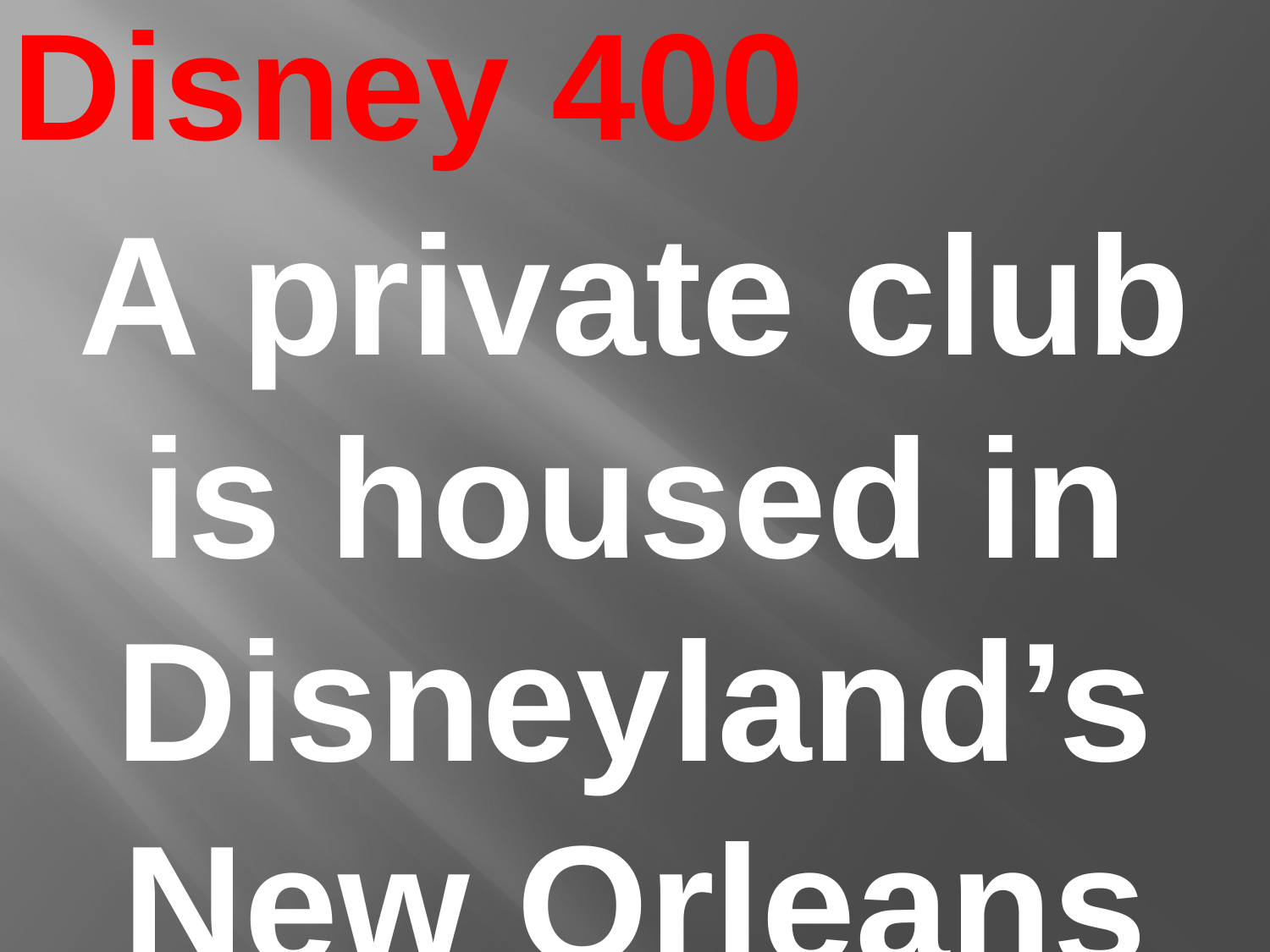

# Disney 400
A private club is housed in Disneyland’s New Orleans Square.